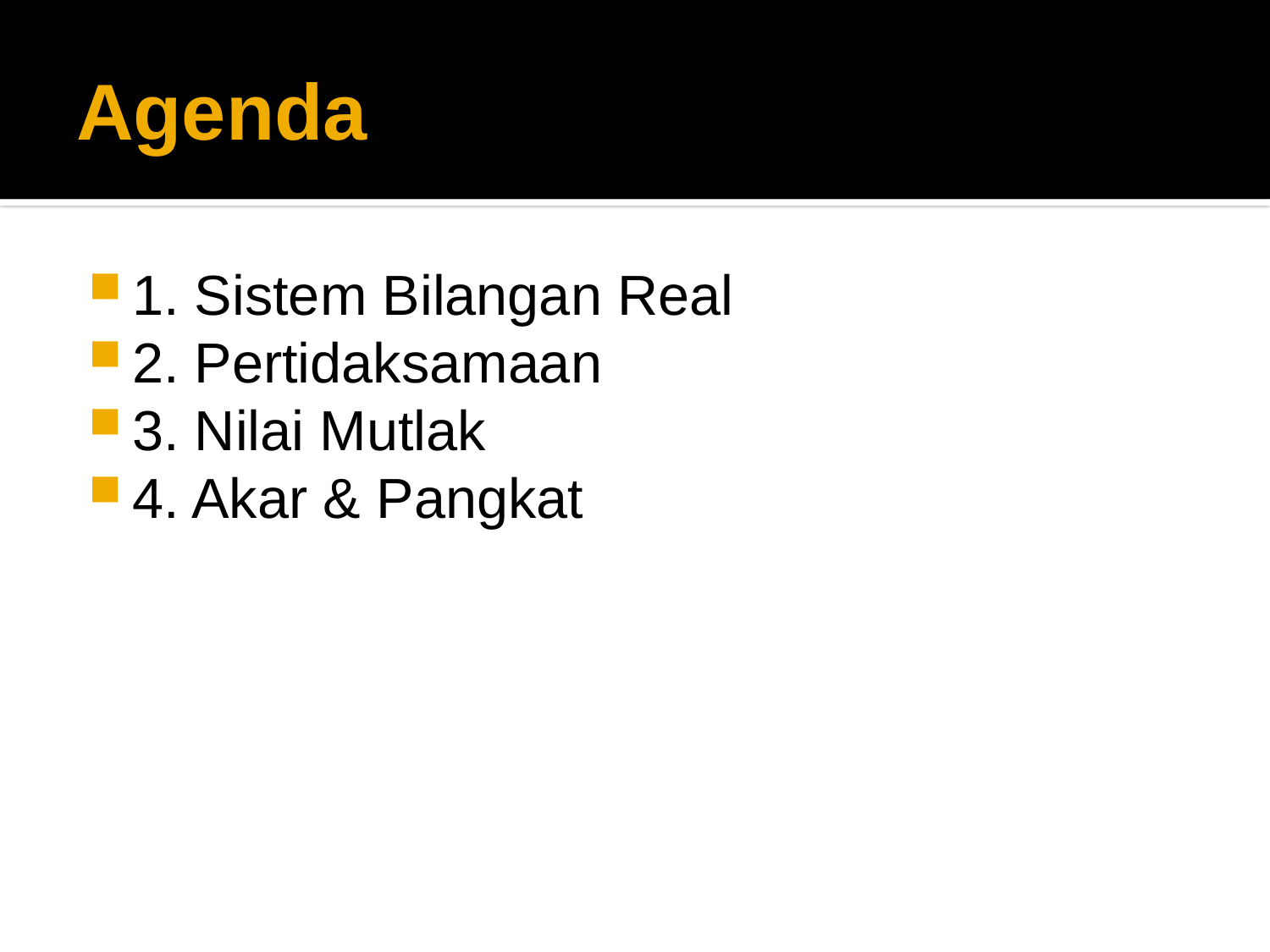

# Agenda
1. Sistem Bilangan Real
2. Pertidaksamaan
3. Nilai Mutlak
4. Akar & Pangkat